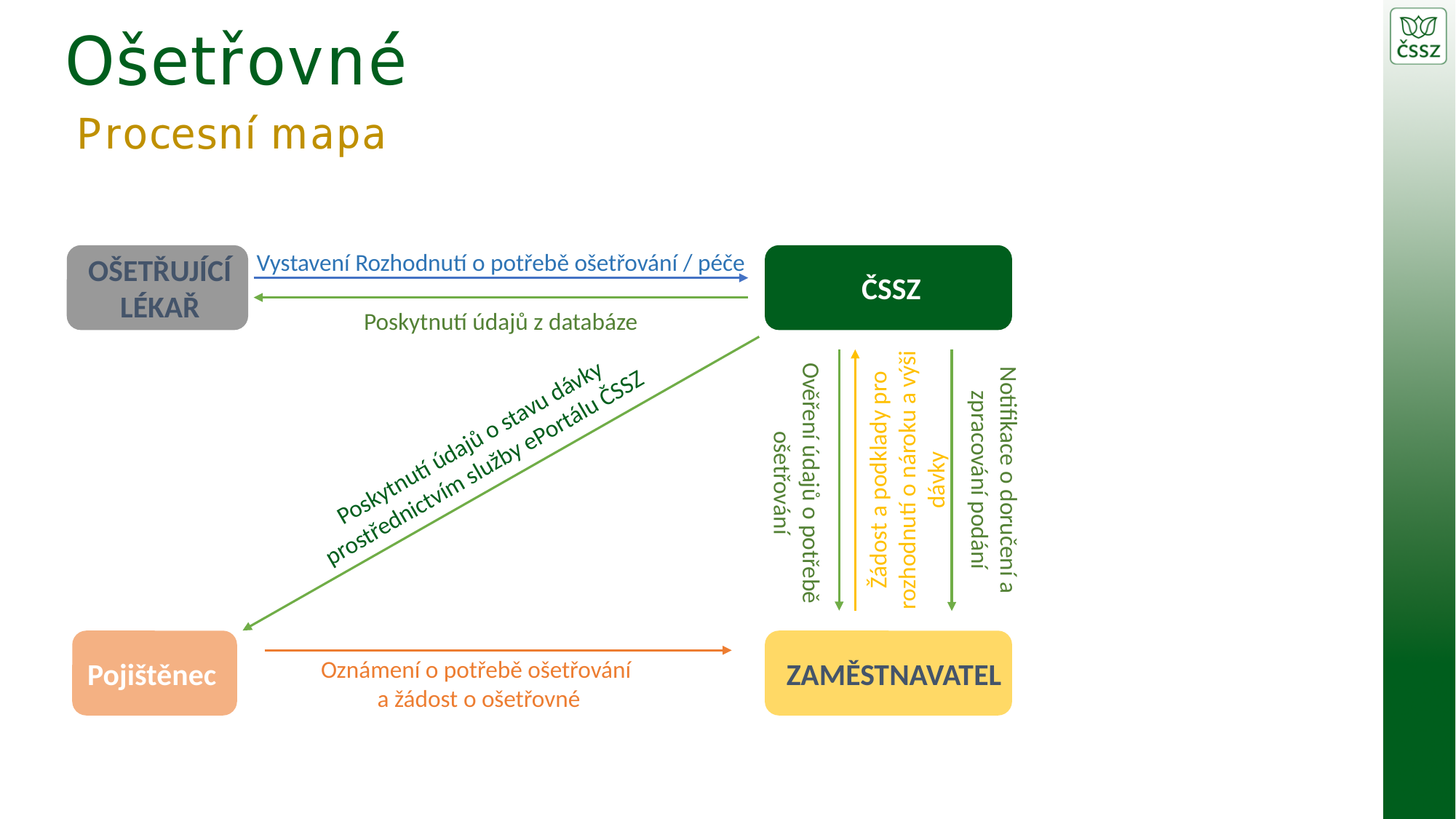

Ošetřovné
# Procesní mapa

OŠETŘUJÍCÍ LÉKAŘ
Vystavení Rozhodnutí o potřebě ošetřování / péče
Poskytnutí údajů z databáze

ČSSZ
Žádost a podklady pro rozhodnutí o nároku a výši dávky
Notifikace o doručení a zpracování podání
Ověření údajů o potřebě ošetřování

ZAMĚSTNAVATEL
Poskytnutí údajů o stavu dávky prostřednictvím služby ePortálu ČSSZ

Pojištěnec
Oznámení o potřebě ošetřování
a žádost o ošetřovné